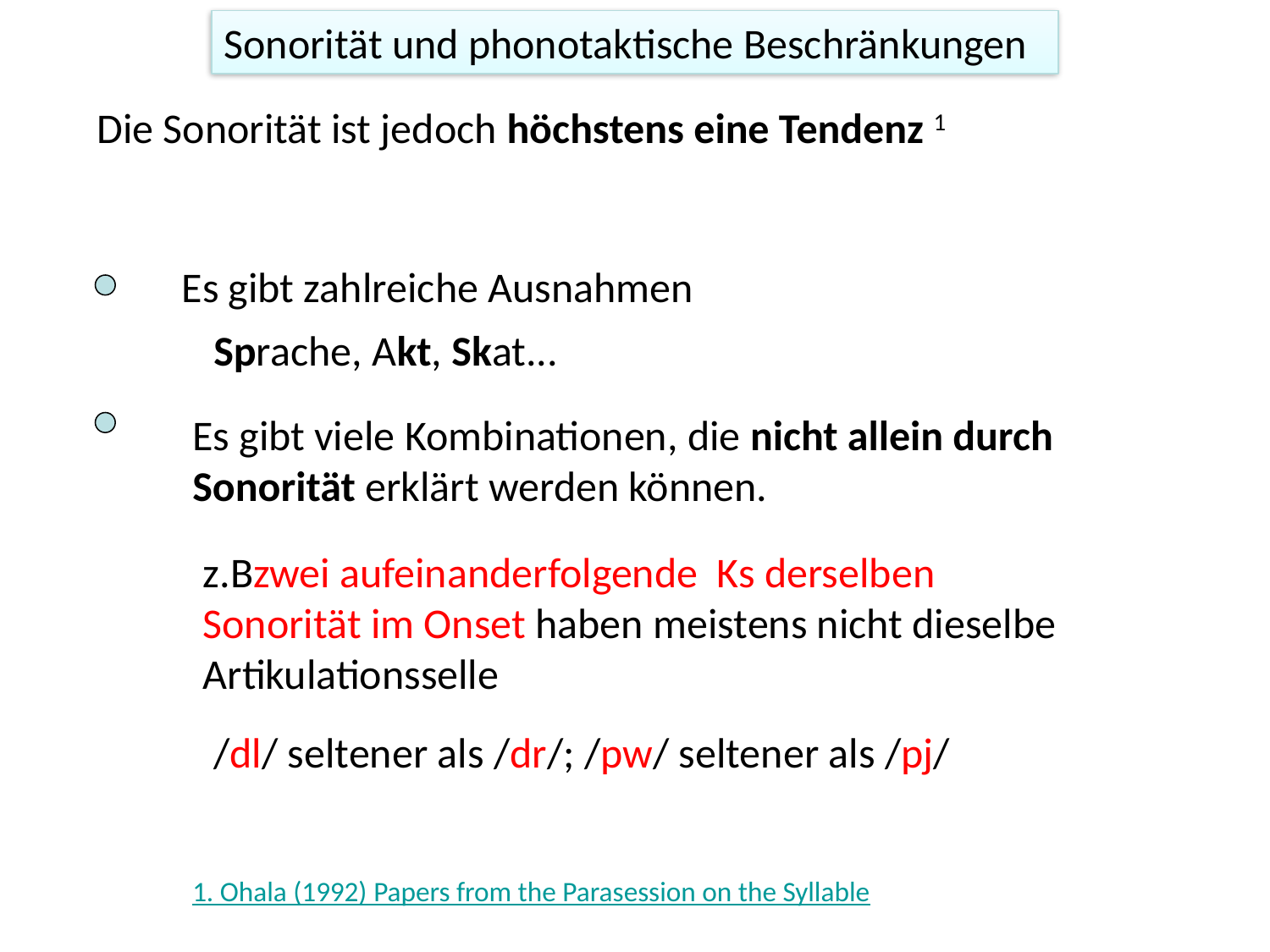

Sonorität und phonotaktische Beschränkungen
Die Sonorität ist jedoch höchstens eine Tendenz 1
Es gibt zahlreiche Ausnahmen

Sprache, Akt, Skat...
Es gibt viele Kombinationen, die nicht allein durch Sonorität erklärt werden können.

z.Bzwei aufeinanderfolgende  Ks derselben Sonorität im Onset haben meistens nicht dieselbe Artikulationsselle
/dl/ seltener als /dr/; /pw/ seltener als /pj/
1. Ohala (1992) Papers from the Parasession on the Syllable